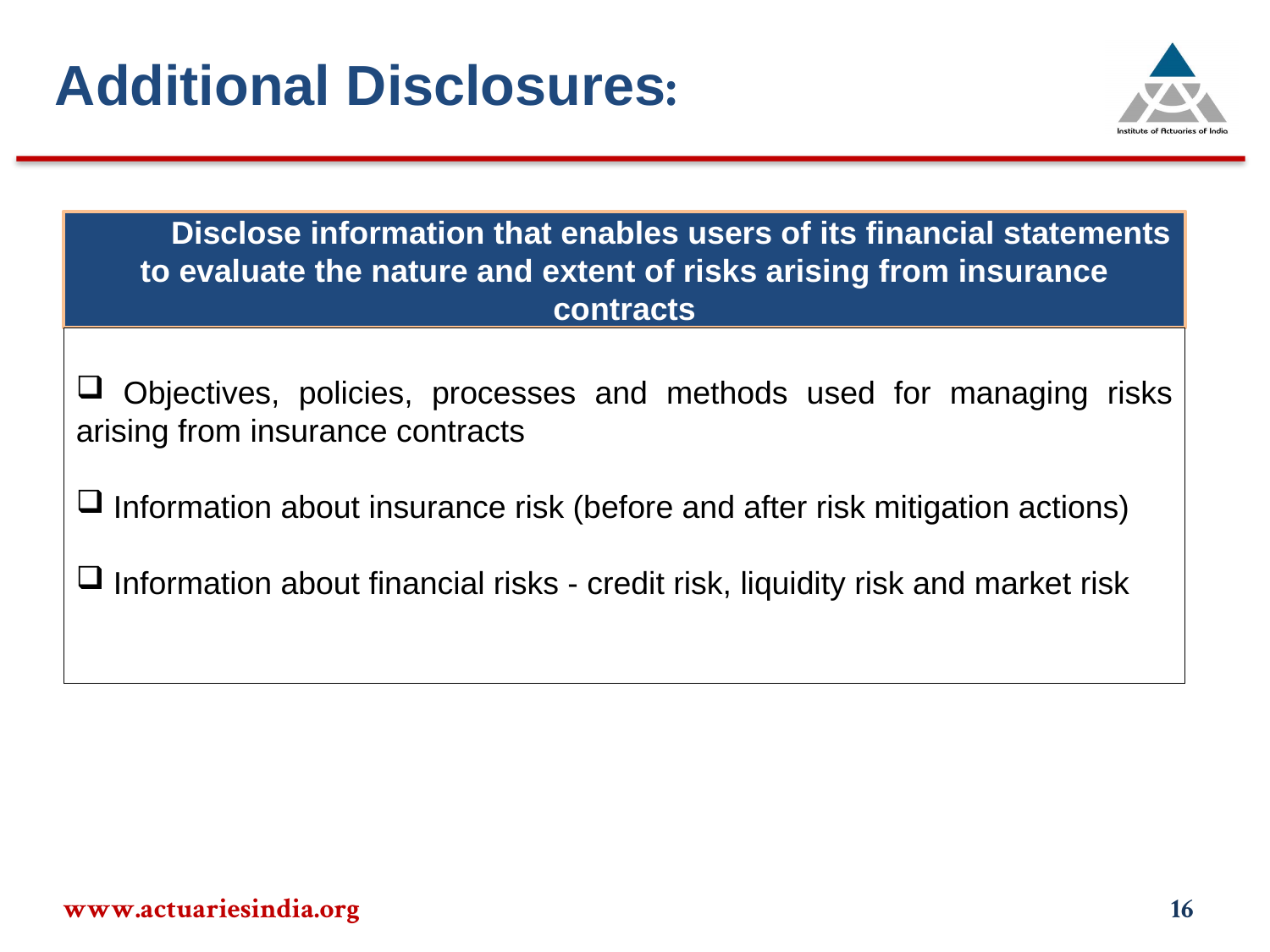

Additional Disclosures:
             Disclose information that enables users of its financial statements to evaluate the nature and extent of risks arising from insurance contracts

 Objectives, policies, processes and methods used for managing risks arising from insurance contracts

 Information about insurance risk (before and after risk mitigation actions)

 Information about financial risks - credit risk, liquidity risk and market risk

www.actuariesindia.org
16